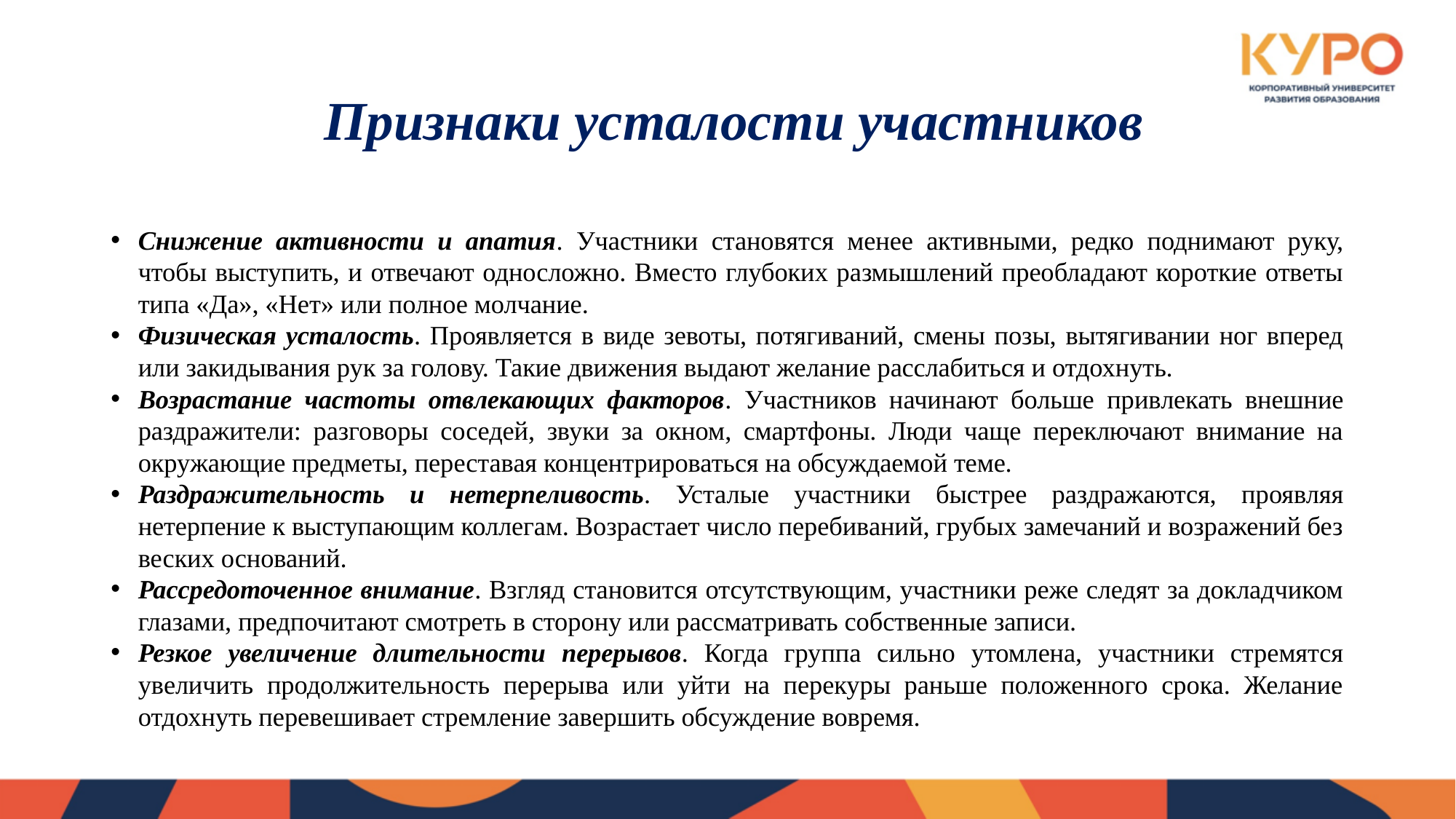

# Признаки усталости участников
Снижение активности и апатия. Участники становятся менее активными, редко поднимают руку, чтобы выступить, и отвечают односложно. Вместо глубоких размышлений преобладают короткие ответы типа «Да», «Нет» или полное молчание.
Физическая усталость. Проявляется в виде зевоты, потягиваний, смены позы, вытягивании ног вперед или закидывания рук за голову. Такие движения выдают желание расслабиться и отдохнуть.
Возрастание частоты отвлекающих факторов. Участников начинают больше привлекать внешние раздражители: разговоры соседей, звуки за окном, смартфоны. Люди чаще переключают внимание на окружающие предметы, переставая концентрироваться на обсуждаемой теме.
Раздражительность и нетерпеливость. Усталые участники быстрее раздражаются, проявляя нетерпение к выступающим коллегам. Возрастает число перебиваний, грубых замечаний и возражений без веских оснований.
Рассредоточенное внимание. Взгляд становится отсутствующим, участники реже следят за докладчиком глазами, предпочитают смотреть в сторону или рассматривать собственные записи.
Резкое увеличение длительности перерывов. Когда группа сильно утомлена, участники стремятся увеличить продолжительность перерыва или уйти на перекуры раньше положенного срока. Желание отдохнуть перевешивает стремление завершить обсуждение вовремя.